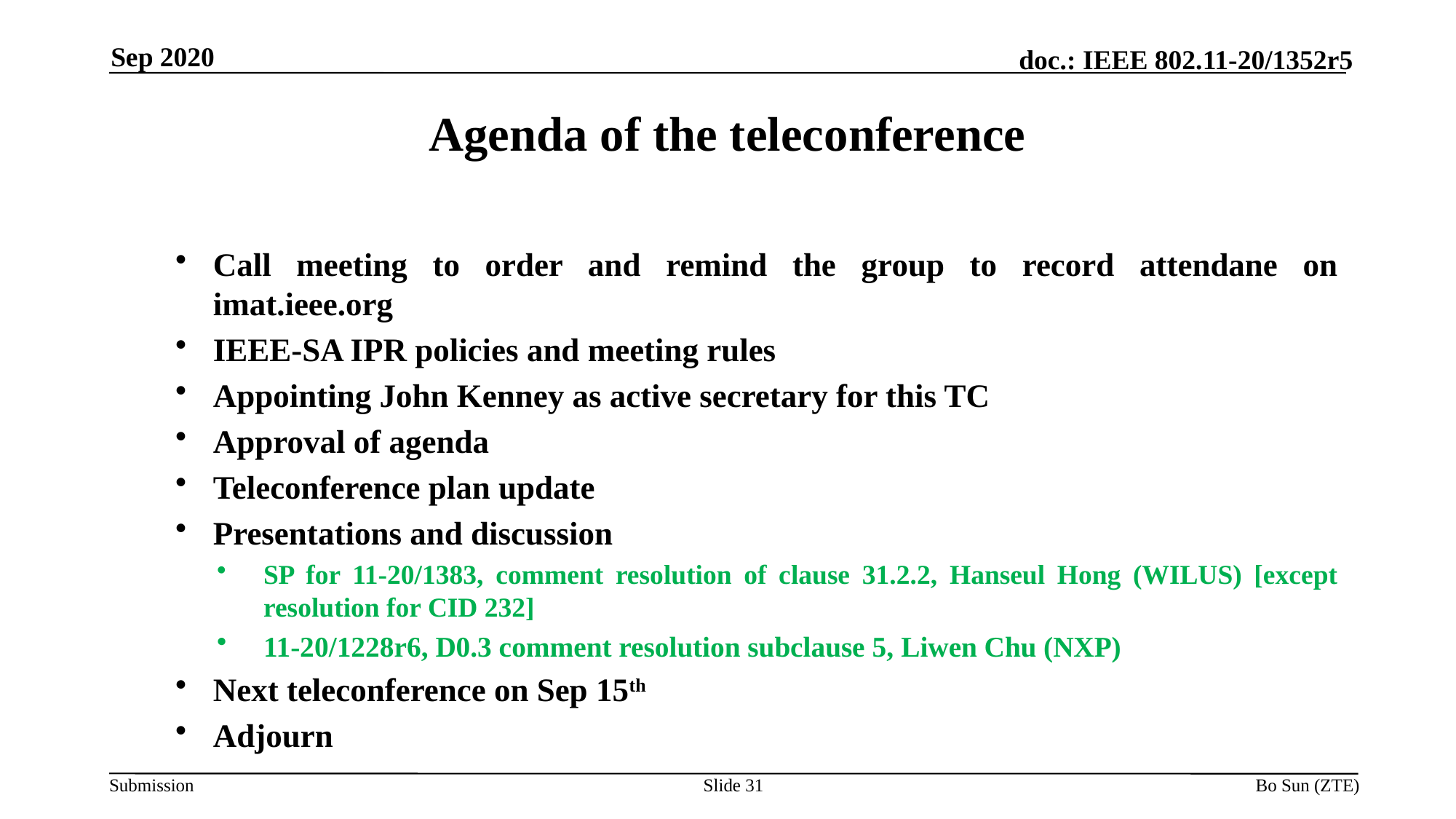

Sep 2020
Agenda of the teleconference
Call meeting to order and remind the group to record attendane on imat.ieee.org
IEEE-SA IPR policies and meeting rules
Appointing John Kenney as active secretary for this TC
Approval of agenda
Teleconference plan update
Presentations and discussion
SP for 11-20/1383, comment resolution of clause 31.2.2, Hanseul Hong (WILUS) [except resolution for CID 232]
11-20/1228r6, D0.3 comment resolution subclause 5, Liwen Chu (NXP)
Next teleconference on Sep 15th
Adjourn
Slide 31
Bo Sun (ZTE)